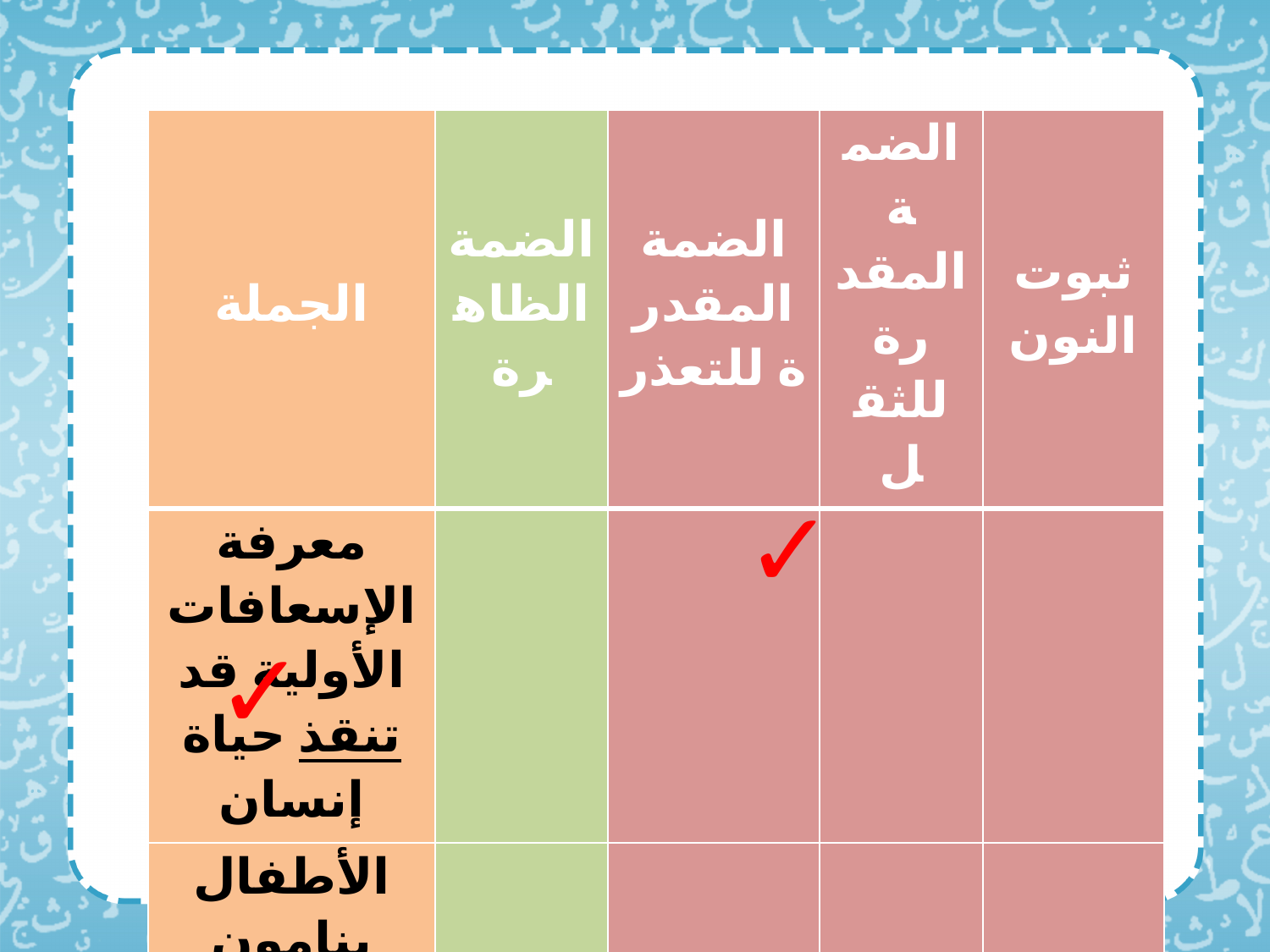

| الجملة | الضمة الظاهرة | الضمة المقدرة للتعذر | الضمة المقدرة للثقل | ثبوت النون |
| --- | --- | --- | --- | --- |
| معرفة الإسعافات الأولية قد تنقذ حياة إنسان |  |  |  |  |
| الأطفال ينامون مبكراً |  |  |  |  |
✓

✓